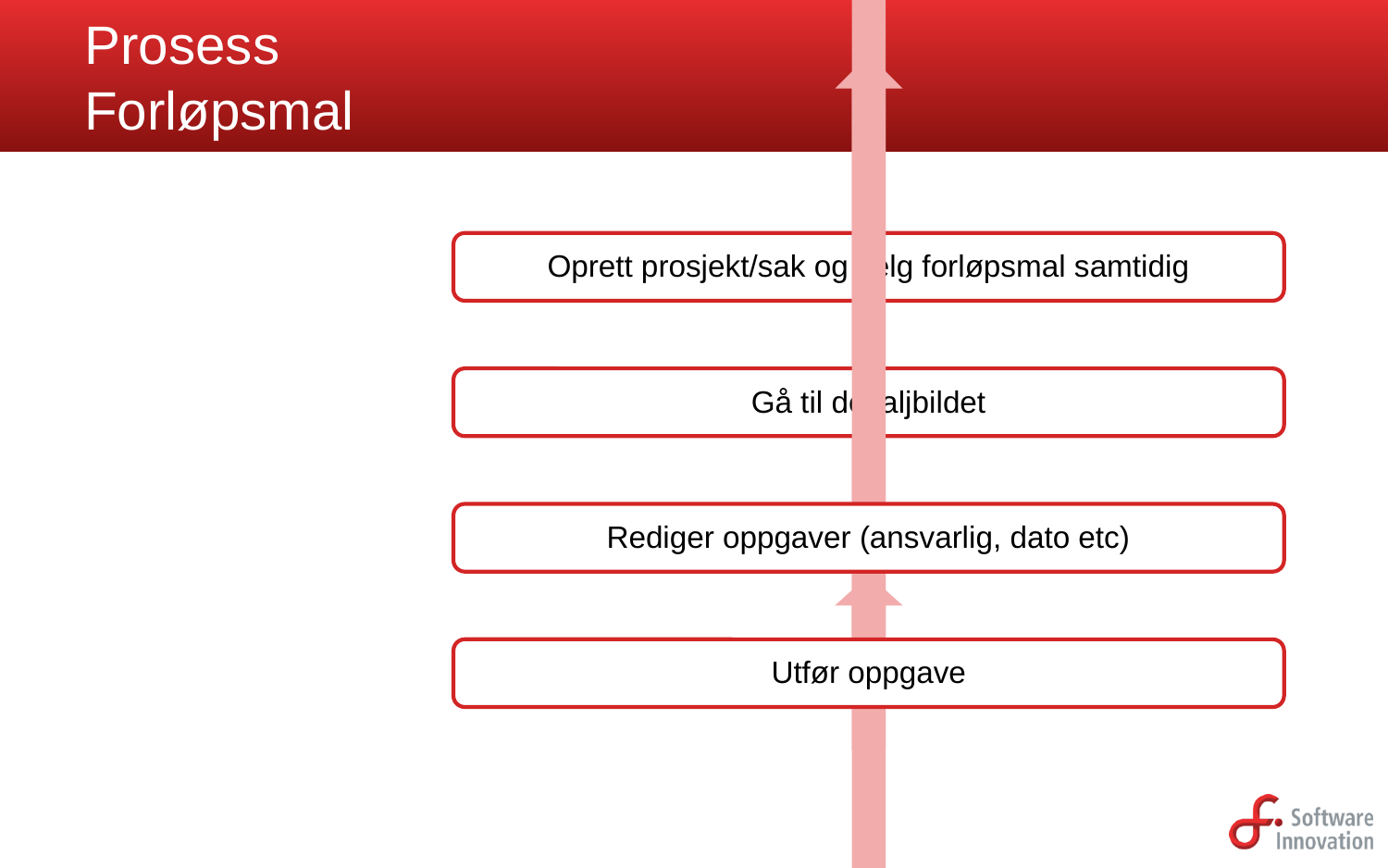

# Prosess Forløpsmal

Rediger oppgaver (ansvarlig, dato etc)
Oprett prosjekt/sak og velg forløpsmal samtidig
Gå til deltaljbildet
Utfør oppgave